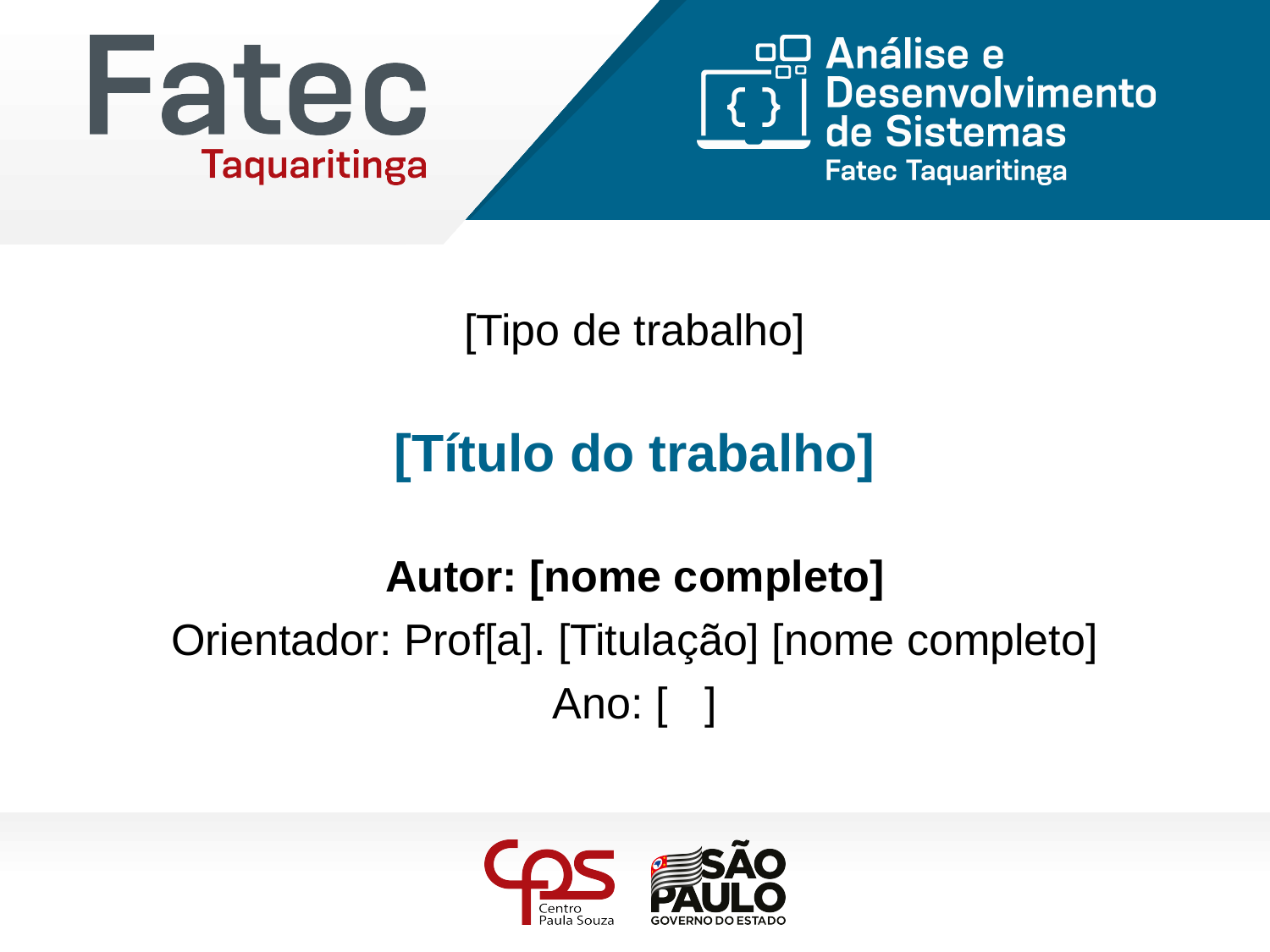

[Tipo de trabalho]
[Título do trabalho]
Autor: [nome completo]
Orientador: Prof[a]. [Titulação] [nome completo]
Ano: [   ]